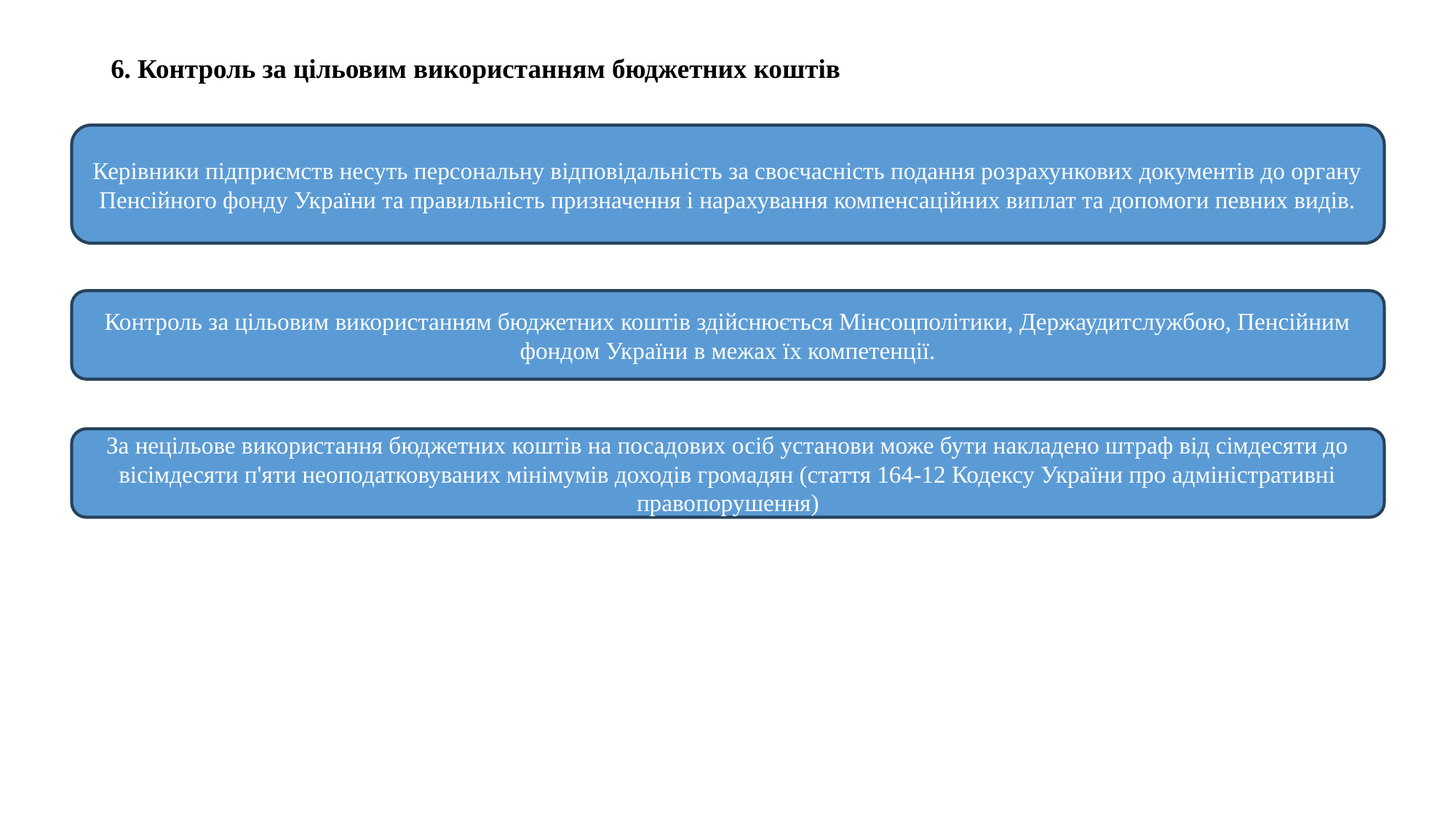

6. Контроль за цільовим використанням бюджетних коштів
Керівники підприємств несуть персональну відповідальність за своєчасність подання розрахункових документів до органу Пенсійного фонду України та правильність призначення і нарахування компенсаційних виплат та допомоги певних видів.
Контроль за цільовим використанням бюджетних коштів здійснюється Мінсоцполітики, Держаудитслужбою, Пенсійним фондом України в межах їх компетенції.
За нецільове використання бюджетних коштів на посадових осіб установи може бути накладено штраф від сімдесяти до вісімдесяти п'яти неоподатковуваних мінімумів доходів громадян (стаття 164-12 Кодексу України про адміністративні правопорушення)